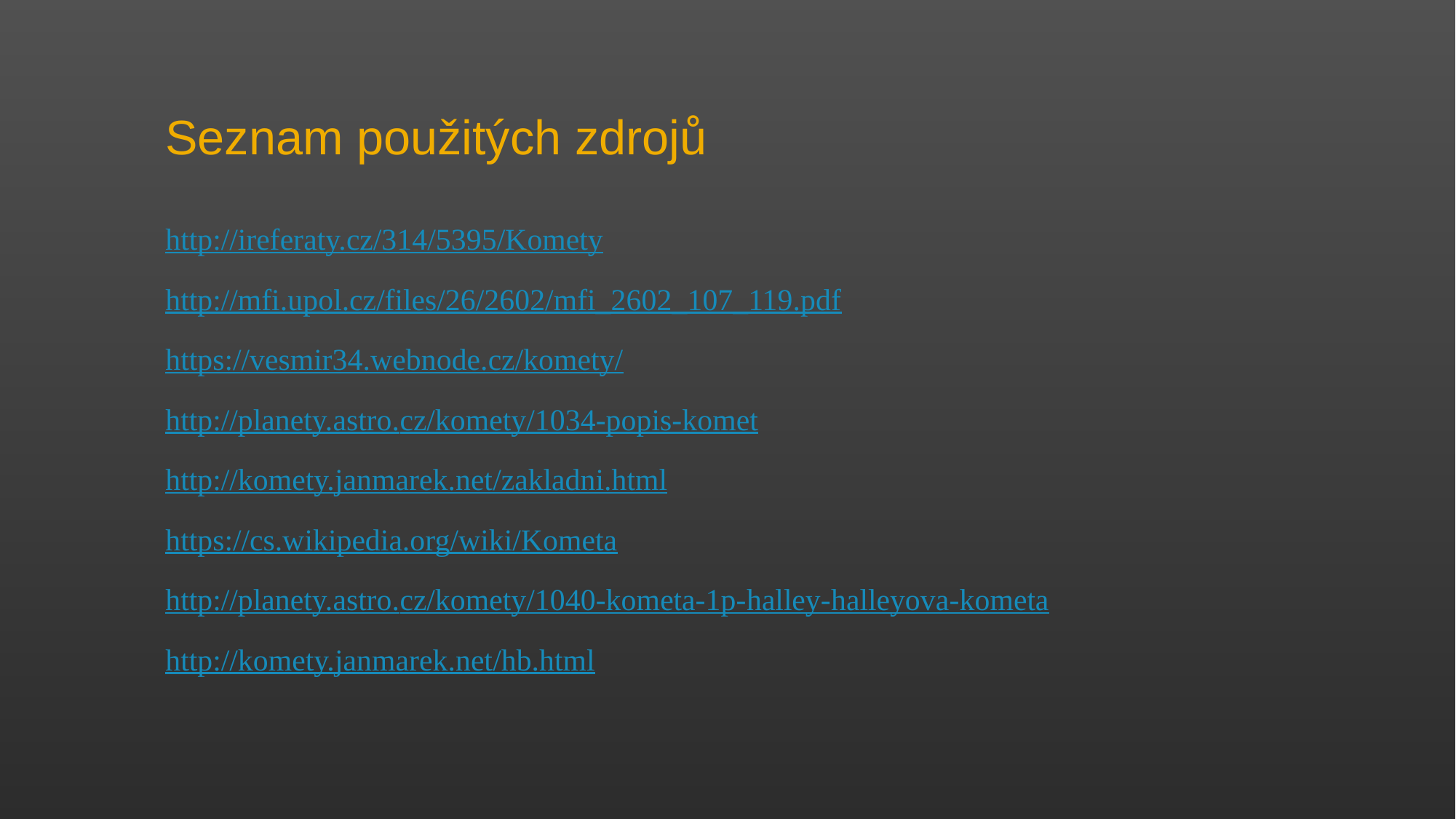

# Seznam použitých zdrojů
http://ireferaty.cz/314/5395/Komety
http://mfi.upol.cz/files/26/2602/mfi_2602_107_119.pdf
https://vesmir34.webnode.cz/komety/
http://planety.astro.cz/komety/1034-popis-komet
http://komety.janmarek.net/zakladni.html
https://cs.wikipedia.org/wiki/Kometa
http://planety.astro.cz/komety/1040-kometa-1p-halley-halleyova-kometa
http://komety.janmarek.net/hb.html